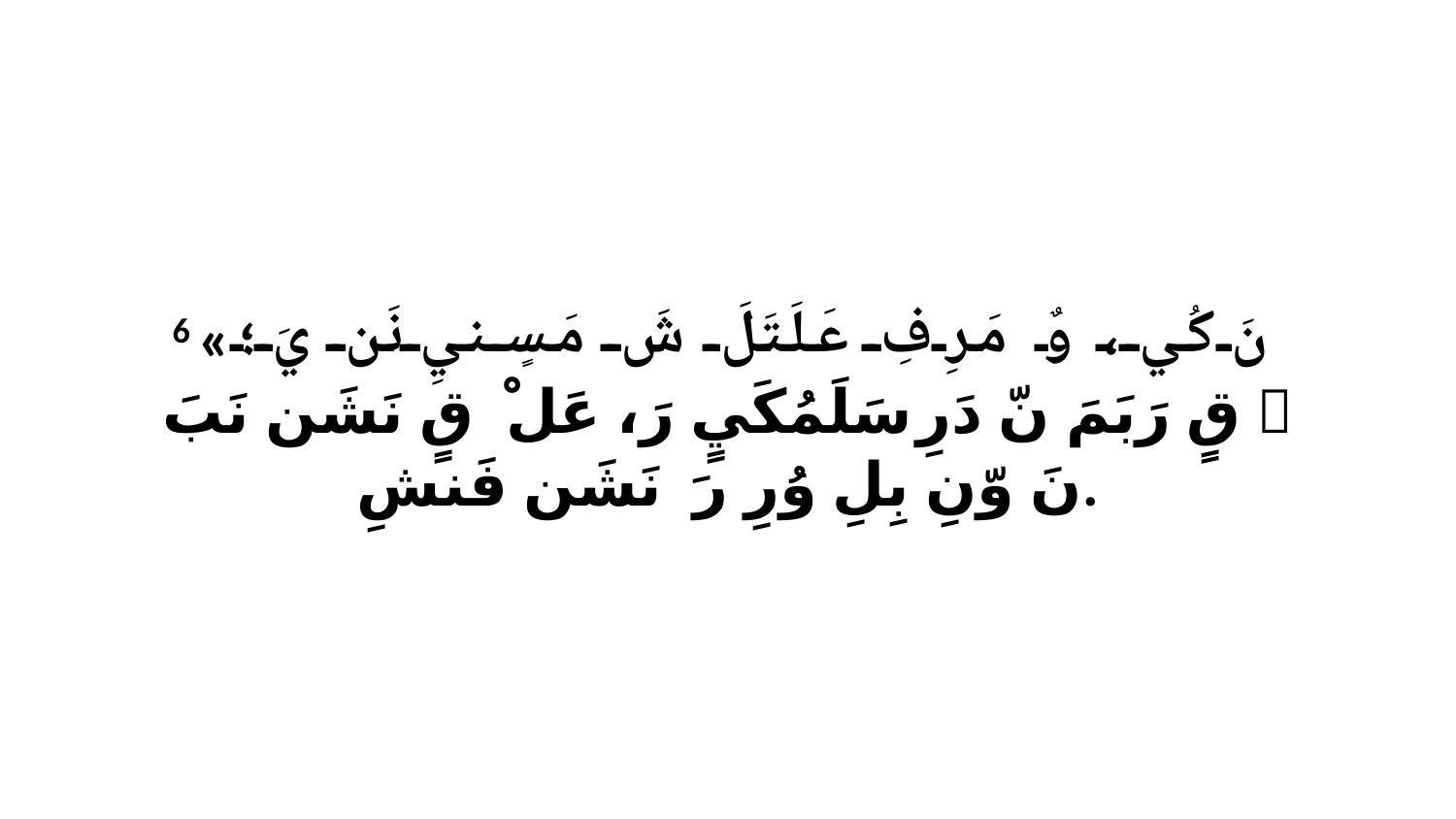

6 «نَ كُي، وٌ مَرِفِ عَلَتَلَ شَ مَسٍنيِ نَن يَ؛ ﭑ قٍ رَبَمَ نّ دَرِ سَلَمُكَيٍ رَ، عَلْ ﭑ قٍ نَشَن نَبَ نَ وّنِ بِلِ وُرِ رَ ﭑ نَشَن فَنشِ.